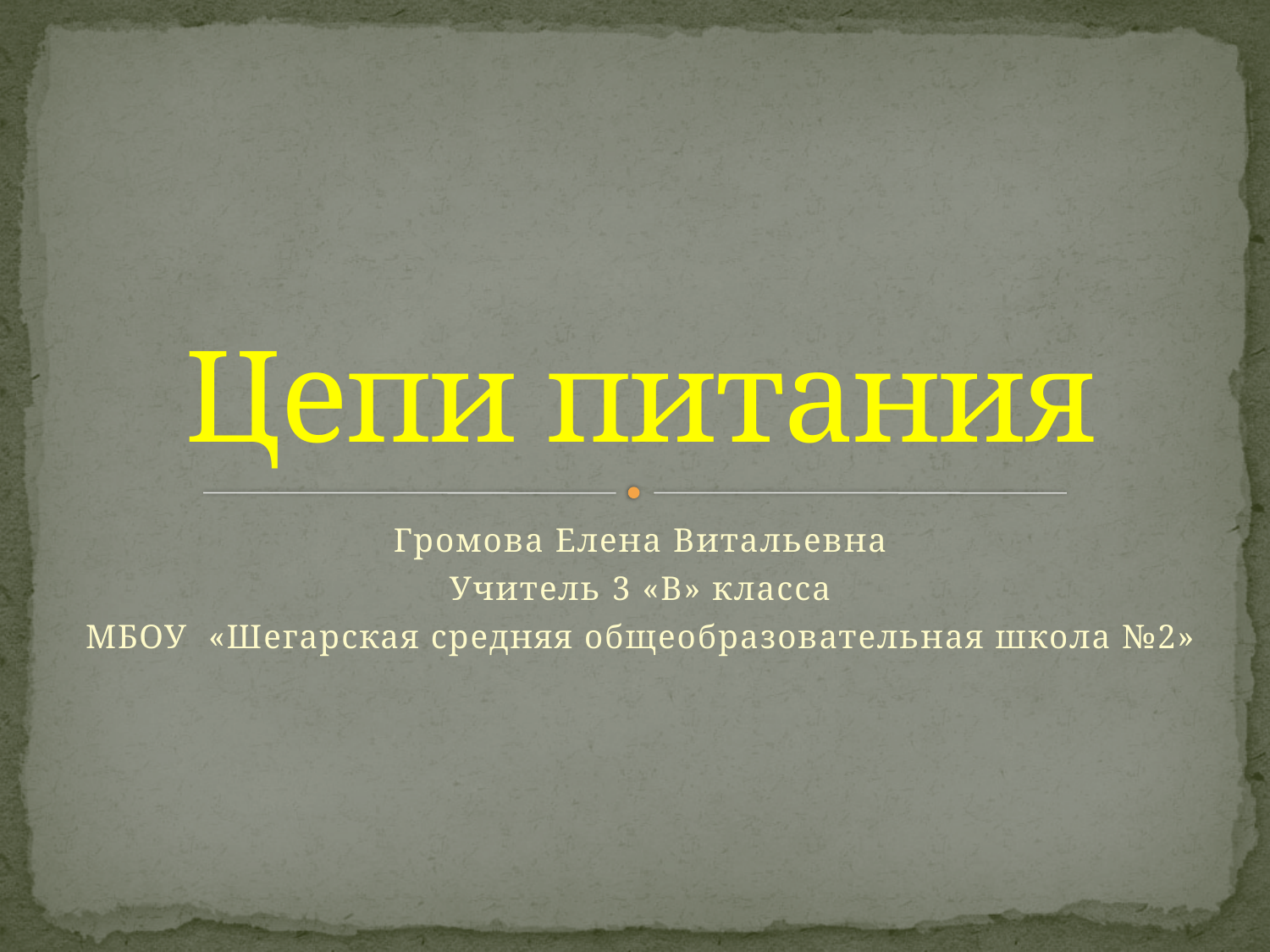

# Цепи питания
Громова Елена Витальевна
Учитель 3 «В» класса
МБОУ  «Шегарская средняя общеобразовательная школа №2»